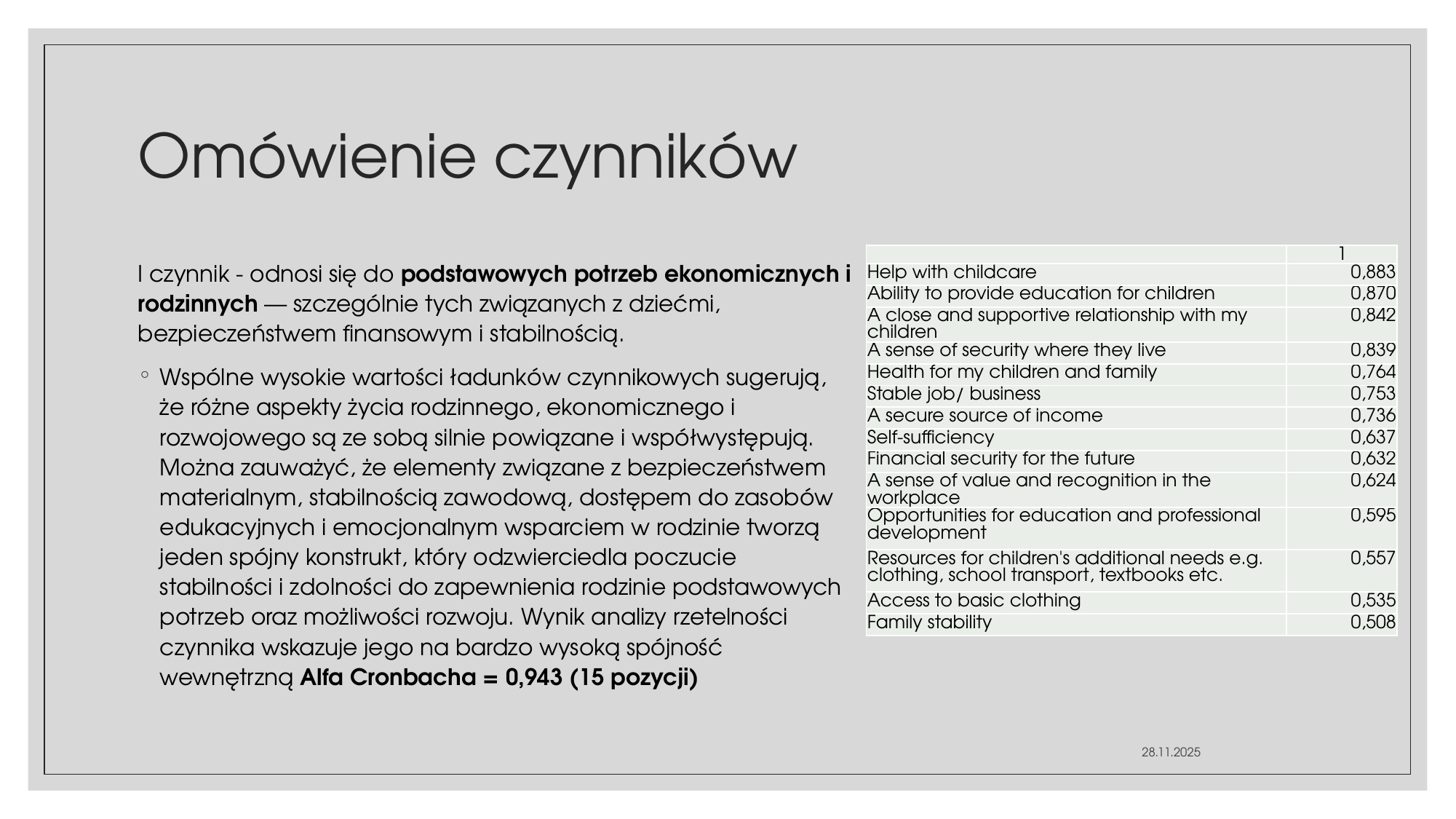

# Omówienie czynników
|  | 1 |
| --- | --- |
| Help with childcare | 0,883 |
| Ability to provide education for children | 0,870 |
| A close and supportive relationship with my children | 0,842 |
| A sense of security where they live | 0,839 |
| Health for my children and family | 0,764 |
| Stable job/ business | 0,753 |
| A secure source of income | 0,736 |
| Self-sufficiency | 0,637 |
| Financial security for the future | 0,632 |
| A sense of value and recognition in the workplace | 0,624 |
| Opportunities for education and professional development | 0,595 |
| Resources for children's additional needs e.g. clothing, school transport, textbooks etc. | 0,557 |
| Access to basic clothing | 0,535 |
| Family stability | 0,508 |
I czynnik - odnosi się do podstawowych potrzeb ekonomicznych i rodzinnych — szczególnie tych związanych z dziećmi, bezpieczeństwem finansowym i stabilnością.
Wspólne wysokie wartości ładunków czynnikowych sugerują, że różne aspekty życia rodzinnego, ekonomicznego i rozwojowego są ze sobą silnie powiązane i współwystępują. Można zauważyć, że elementy związane z bezpieczeństwem materialnym, stabilnością zawodową, dostępem do zasobów edukacyjnych i emocjonalnym wsparciem w rodzinie tworzą jeden spójny konstrukt, który odzwierciedla poczucie stabilności i zdolności do zapewnienia rodzinie podstawowych potrzeb oraz możliwości rozwoju. Wynik analizy rzetelności czynnika wskazuje jego na bardzo wysoką spójność wewnętrzną Alfa Cronbacha = 0,943 (15 pozycji)

28.11.2025